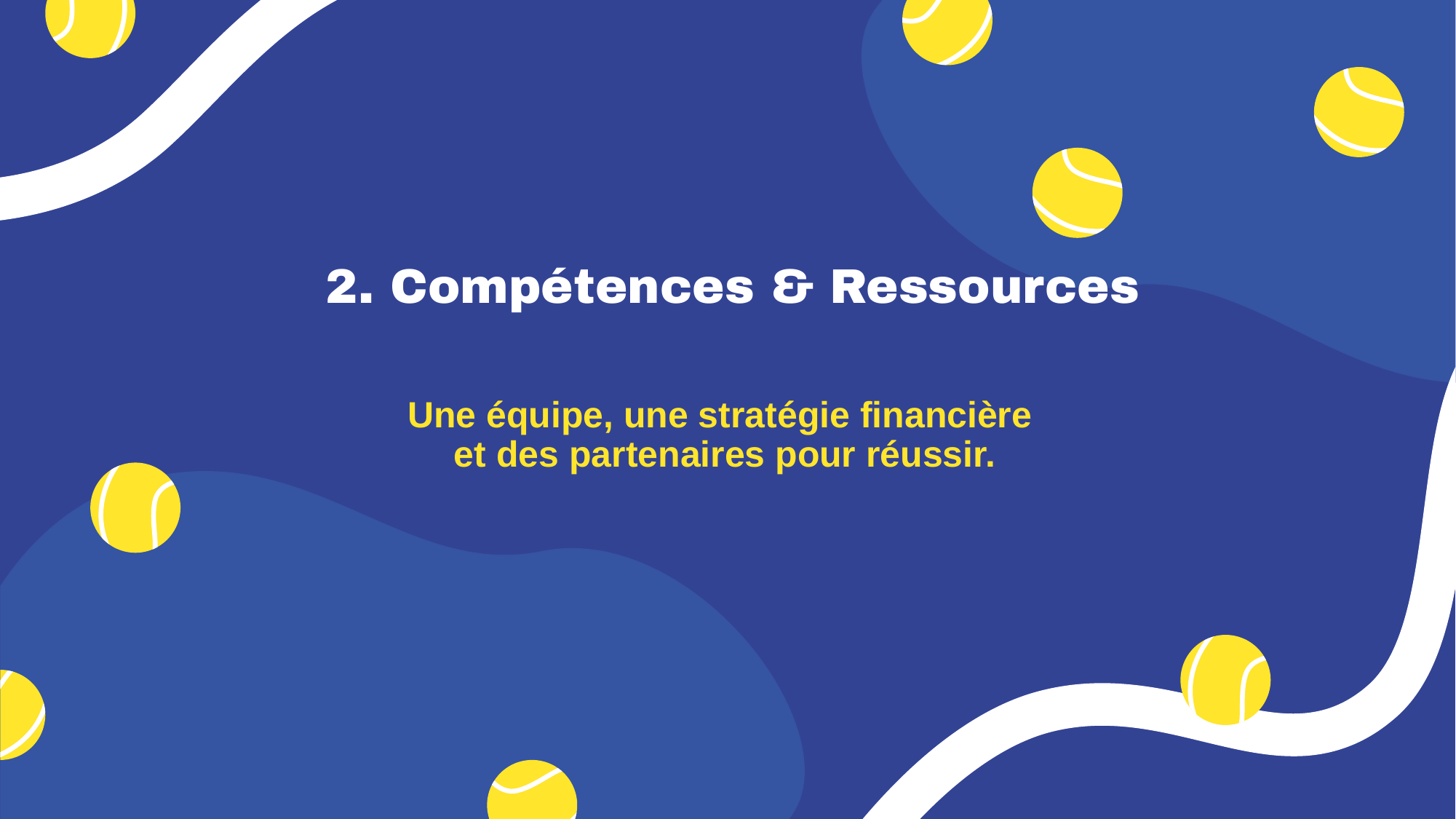

2. Compétences & Ressources
Une équipe, une stratégie financière
et des partenaires pour réussir.